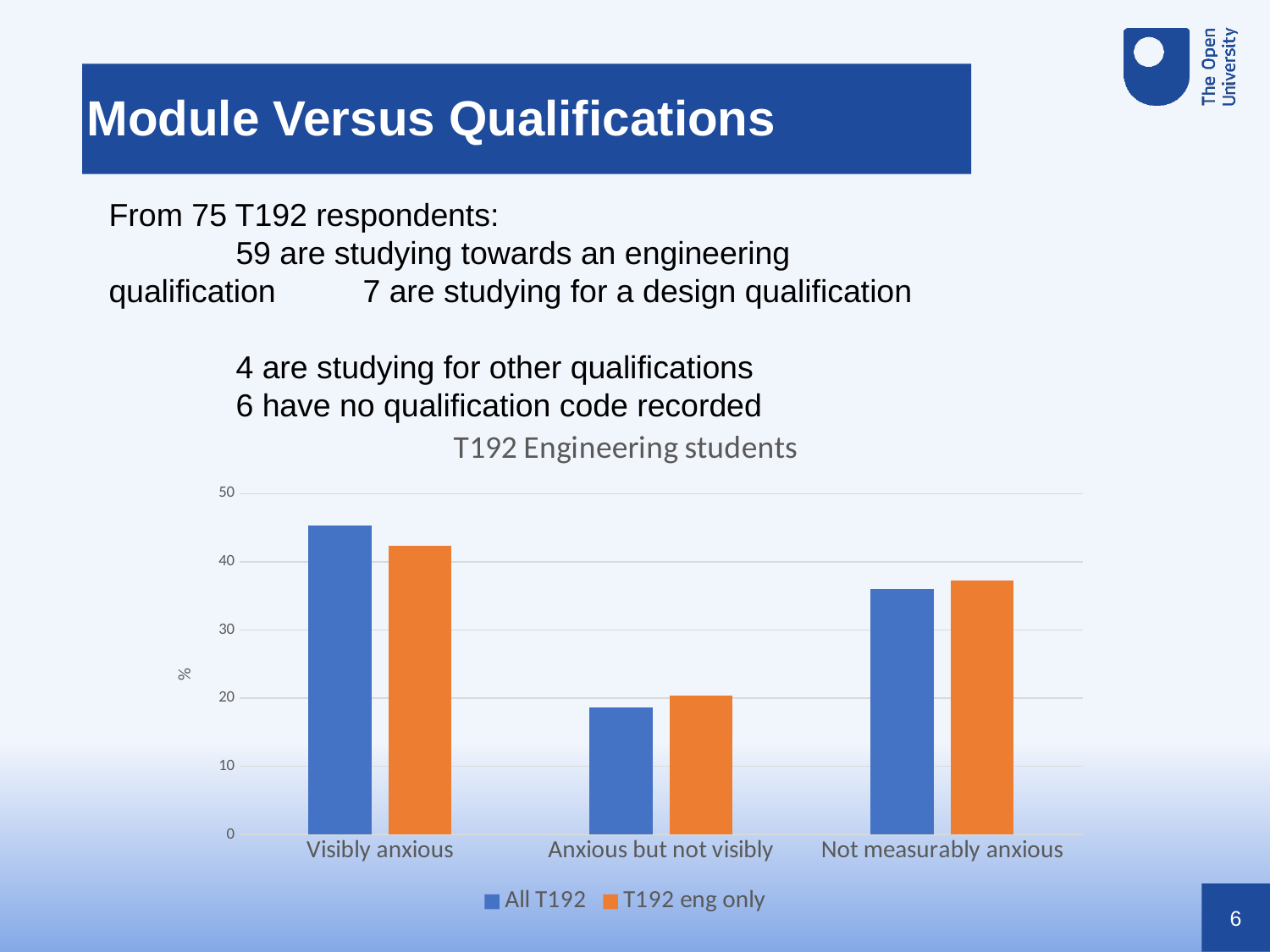

Module Versus Qualifications
From 75 T192 respondents:
	59 are studying towards an engineering qualification	7 are studying for a design qualification
	4 are studying for other qualifications
	6 have no qualification code recorded

### Chart: T192 Engineering students

| Category | All T192 | T192 eng only |
|---|---|---|
| Visibly anxious | 45.33333333333333 | 42.3728813559322 |
| Anxious but not visibly | 18.666666666666668 | 20.33898305084746 |
| Not measurably anxious | 36.0 | 37.28813559322034 |